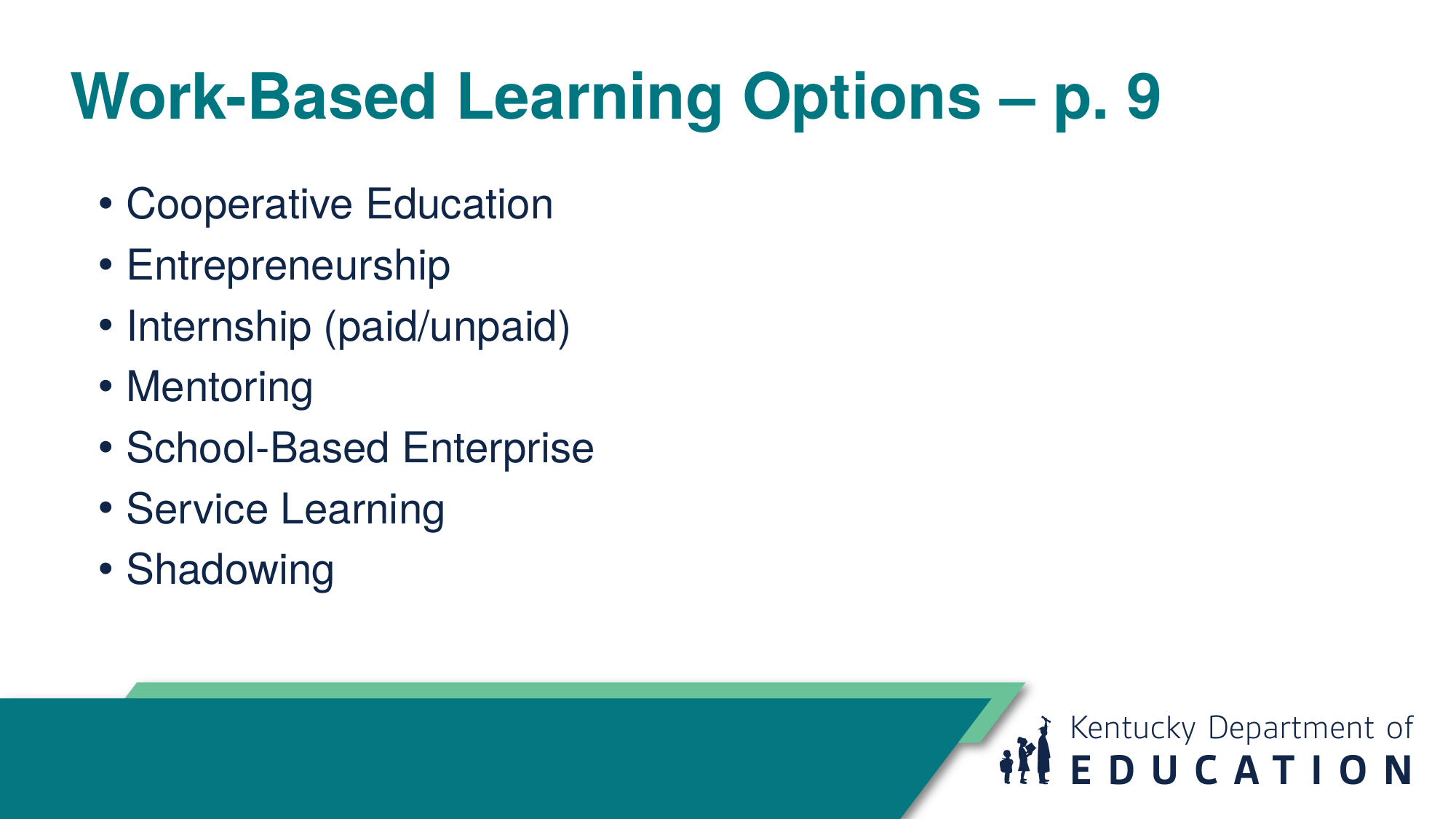

# Work-Based Learning Options – p. 9
Cooperative Education
Entrepreneurship
Internship (paid/unpaid)
Mentoring
School-Based Enterprise
Service Learning
Shadowing